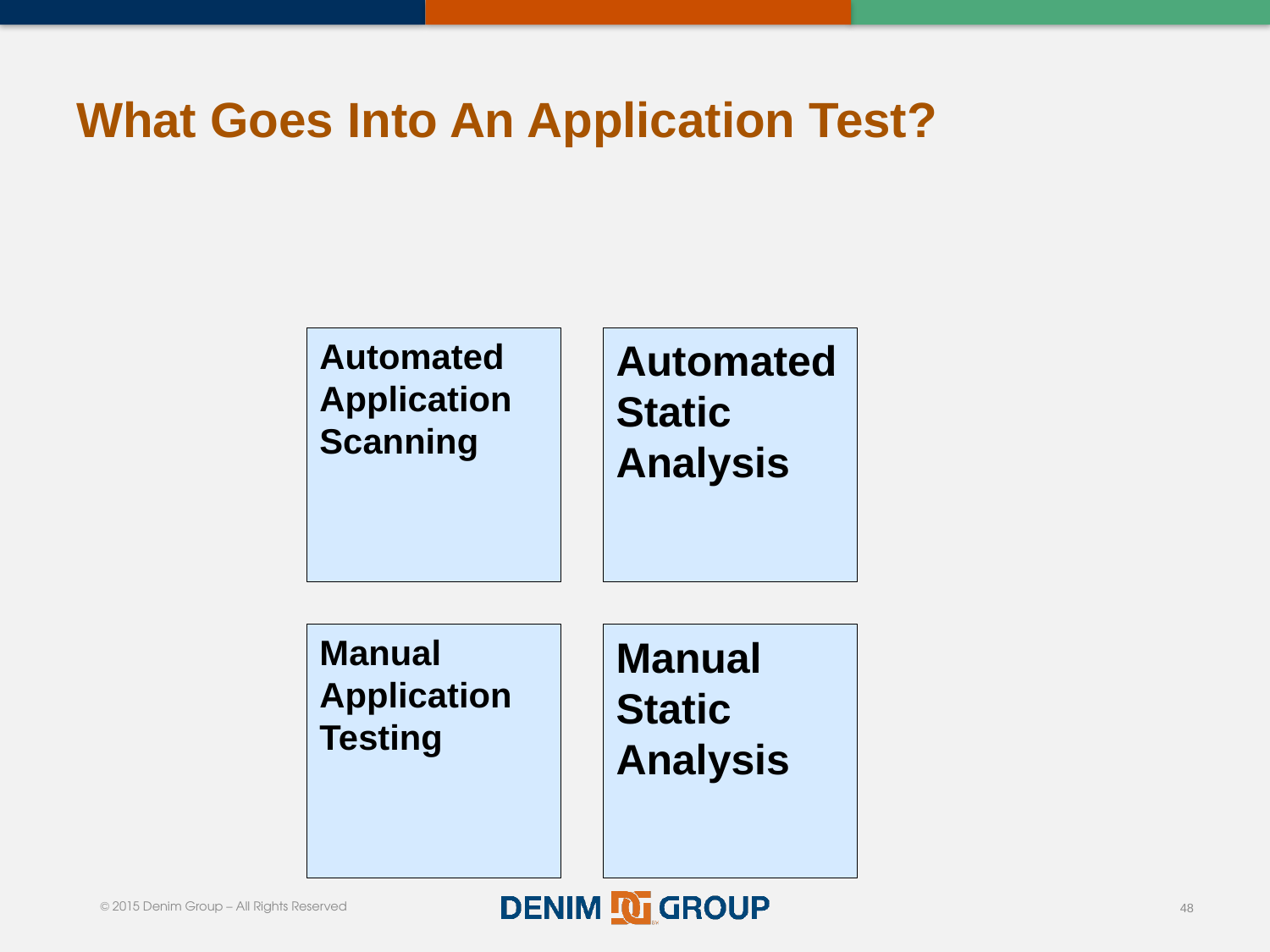

# What Goes Into An Application Test?
Automated Application Scanning
Automated Static Analysis
Manual Application Testing
Manual Static Analysis
48